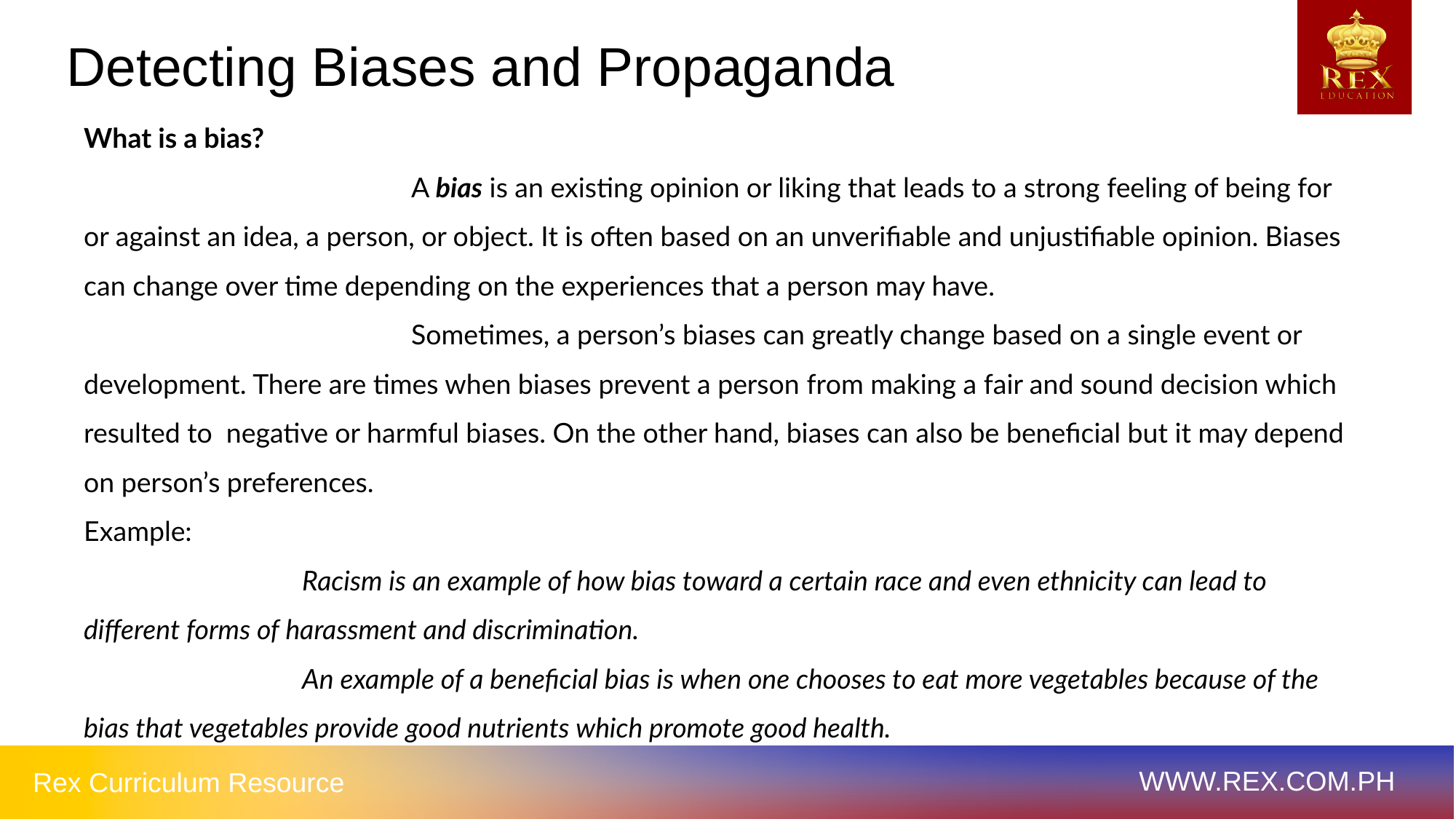

Detecting Biases and Propaganda
What is a bias?
			A bias is an existing opinion or liking that leads to a strong feeling of being for or against an idea, a person, or object. It is often based on an unverifiable and unjustifiable opinion. Biases can change over time depending on the experiences that a person may have.
			Sometimes, a person’s biases can greatly change based on a single event or development. There are times when biases prevent a person from making a fair and sound decision which resulted to  negative or harmful biases. On the other hand, biases can also be beneficial but it may depend on person’s preferences.
Example:
		Racism is an example of how bias toward a certain race and even ethnicity can lead to different forms of harassment and discrimination.
 		An example of a beneficial bias is when one chooses to eat more vegetables because of the bias that vegetables provide good nutrients which promote good health.